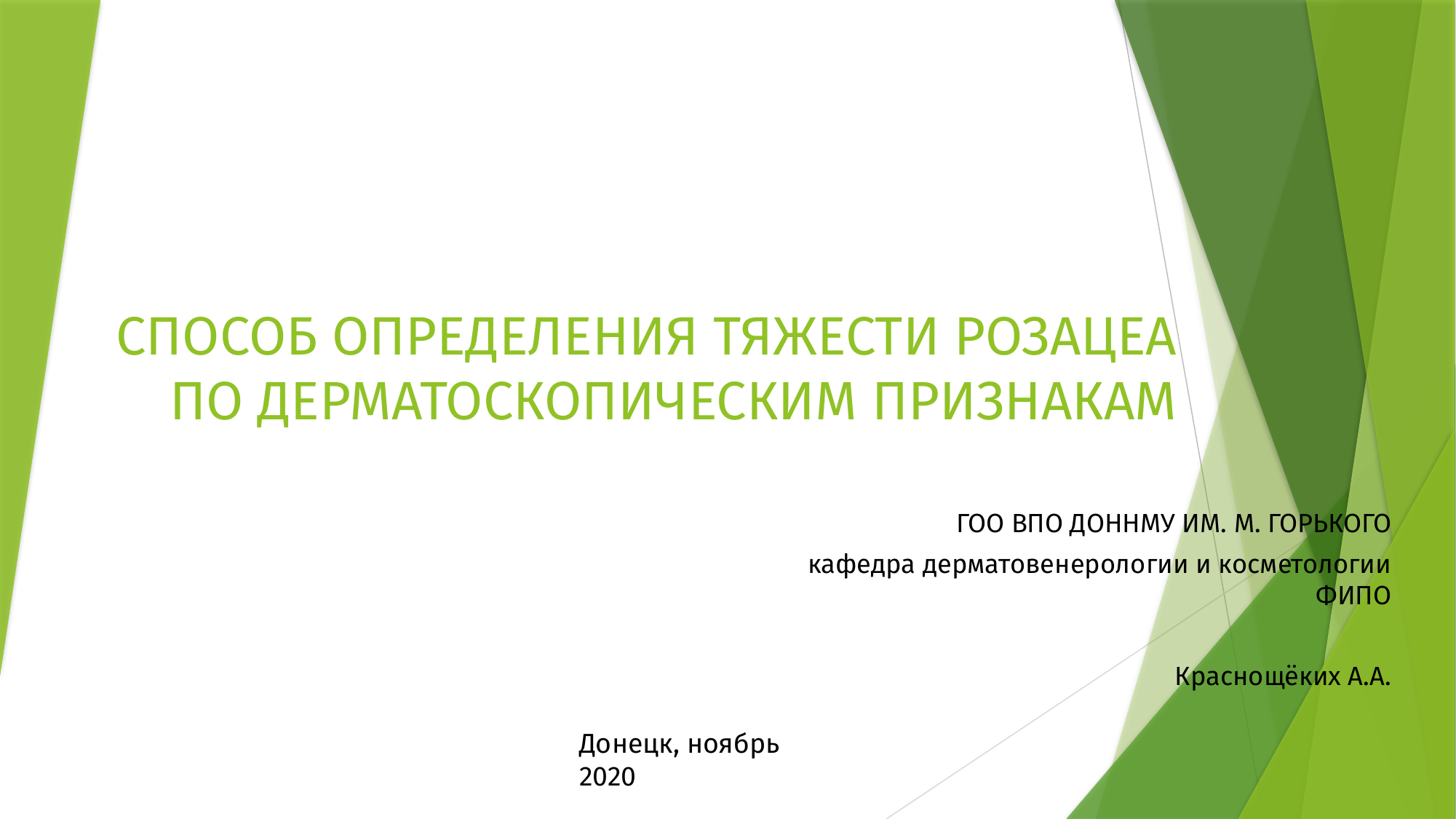

# СПОСОБ ОПРЕДЕЛЕНИЯ ТЯЖЕСТИ РОЗАЦЕА ПО ДЕРМАТОСКОПИЧЕСКИМ ПРИЗНАКАМ
ГОО ВПО ДОННМУ ИМ. М. ГОРЬКОГО
кафедра дерматовенерологии и косметологии ФИПО

Краснощёких А.А.

Донецк, ноябрь 2020